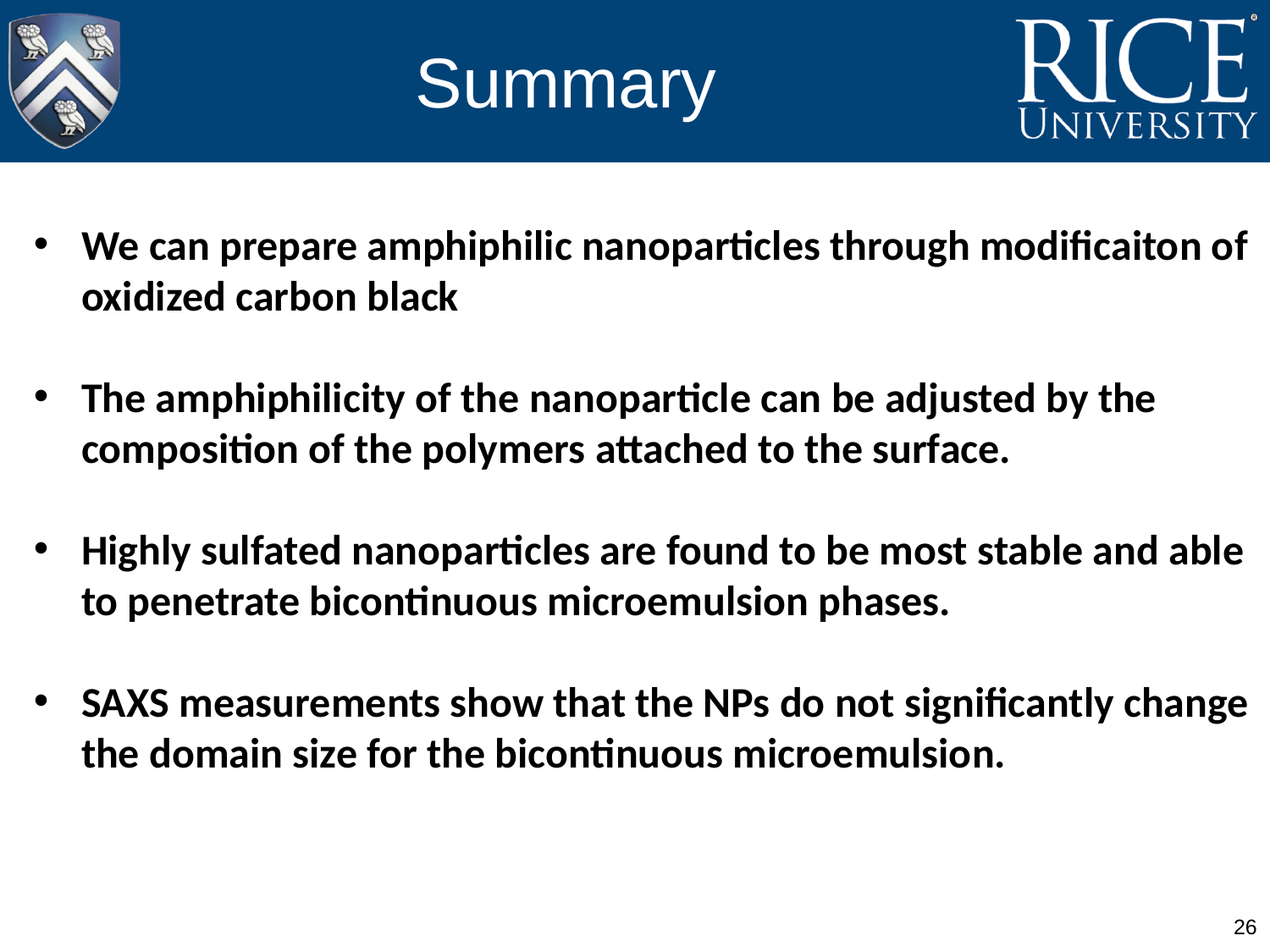

# Summary
We can prepare amphiphilic nanoparticles through modificaiton of oxidized carbon black

The amphiphilicity of the nanoparticle can be adjusted by the composition of the polymers attached to the surface.

Highly sulfated nanoparticles are found to be most stable and able to penetrate bicontinuous microemulsion phases.

SAXS measurements show that the NPs do not significantly change the domain size for the bicontinuous microemulsion.
26